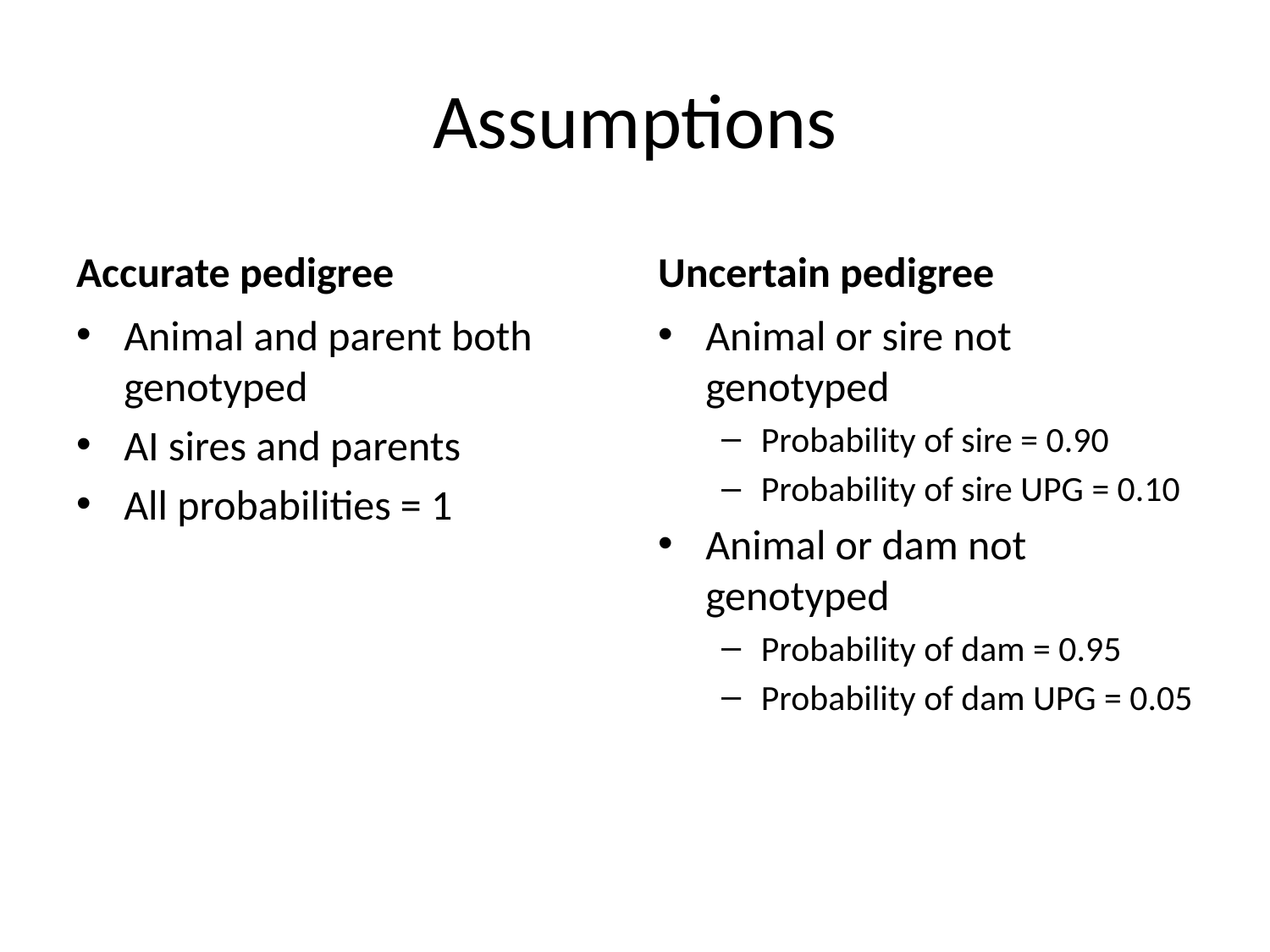

# Assumptions
Accurate pedigree
Uncertain pedigree
Animal and parent both genotyped
AI sires and parents
All probabilities = 1
Animal or sire not genotyped
Probability of sire = 0.90
Probability of sire UPG = 0.10
Animal or dam not genotyped
Probability of dam = 0.95
Probability of dam UPG = 0.05